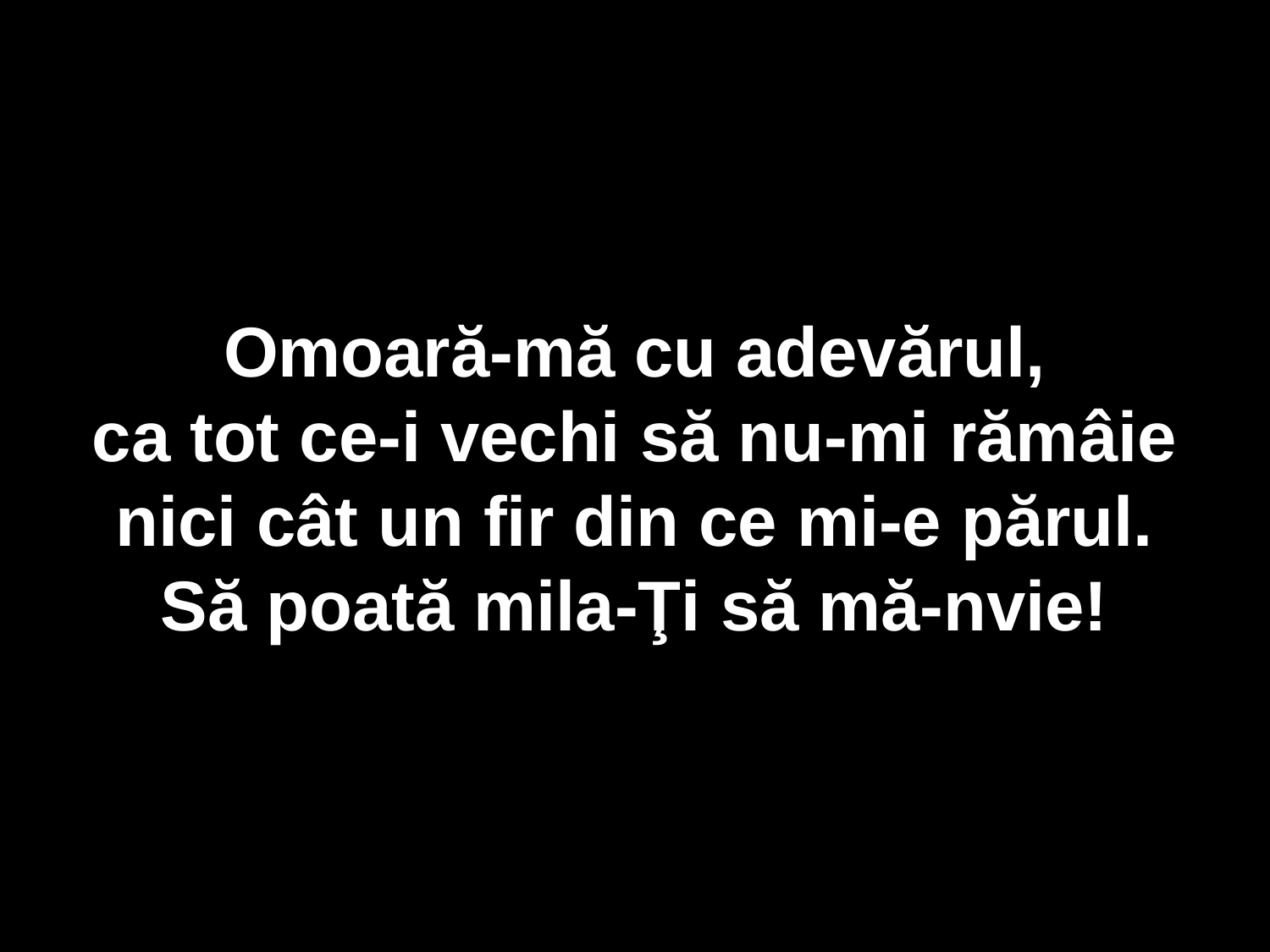

Omoară-mă cu adevărul,
ca tot ce-i vechi să nu-mi rămâie
nici cât un fir din ce mi-e părul.
Să poată mila-Ţi să mă-nvie!